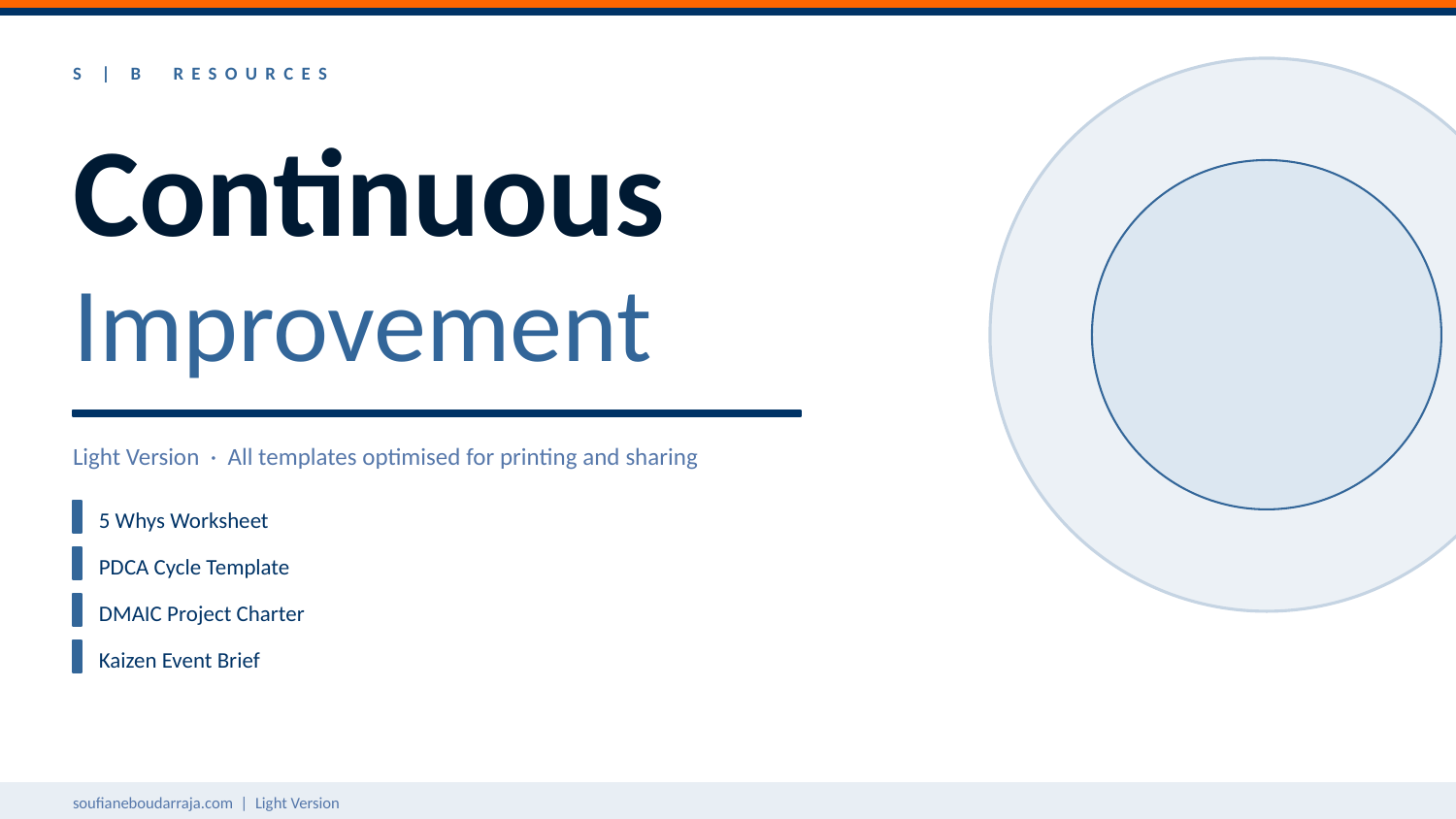

S | B  RESOURCES

Continuous

Improvement

Light Version  ·  All templates optimised for printing and sharing
5 Whys Worksheet

PDCA Cycle Template

DMAIC Project Charter

Kaizen Event Brief

soufianeboudarraja.com  |  Light Version